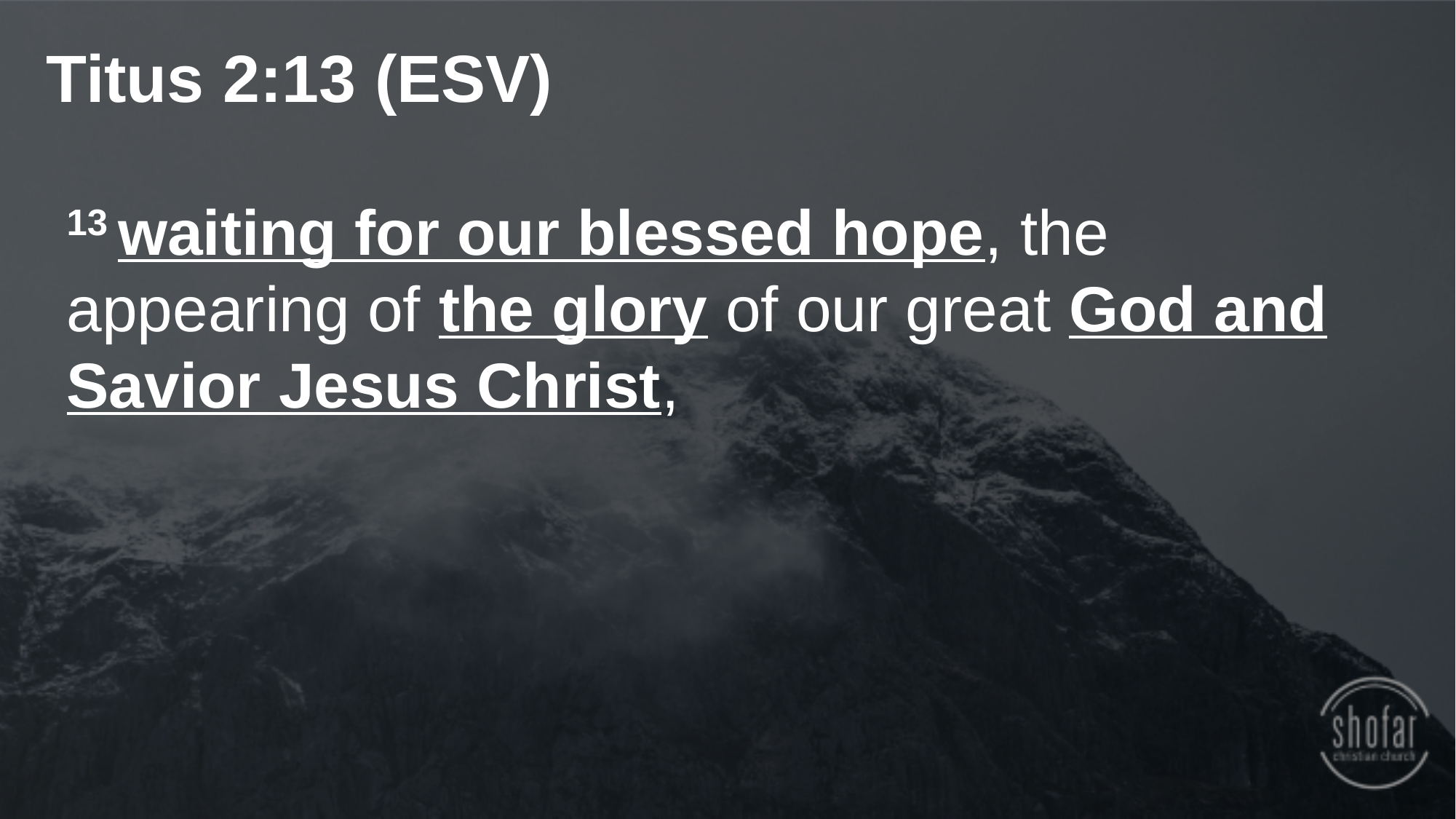

Titus 2:13 (ESV)
13 waiting for our blessed hope, the appearing of the glory of our great God and Savior Jesus Christ,